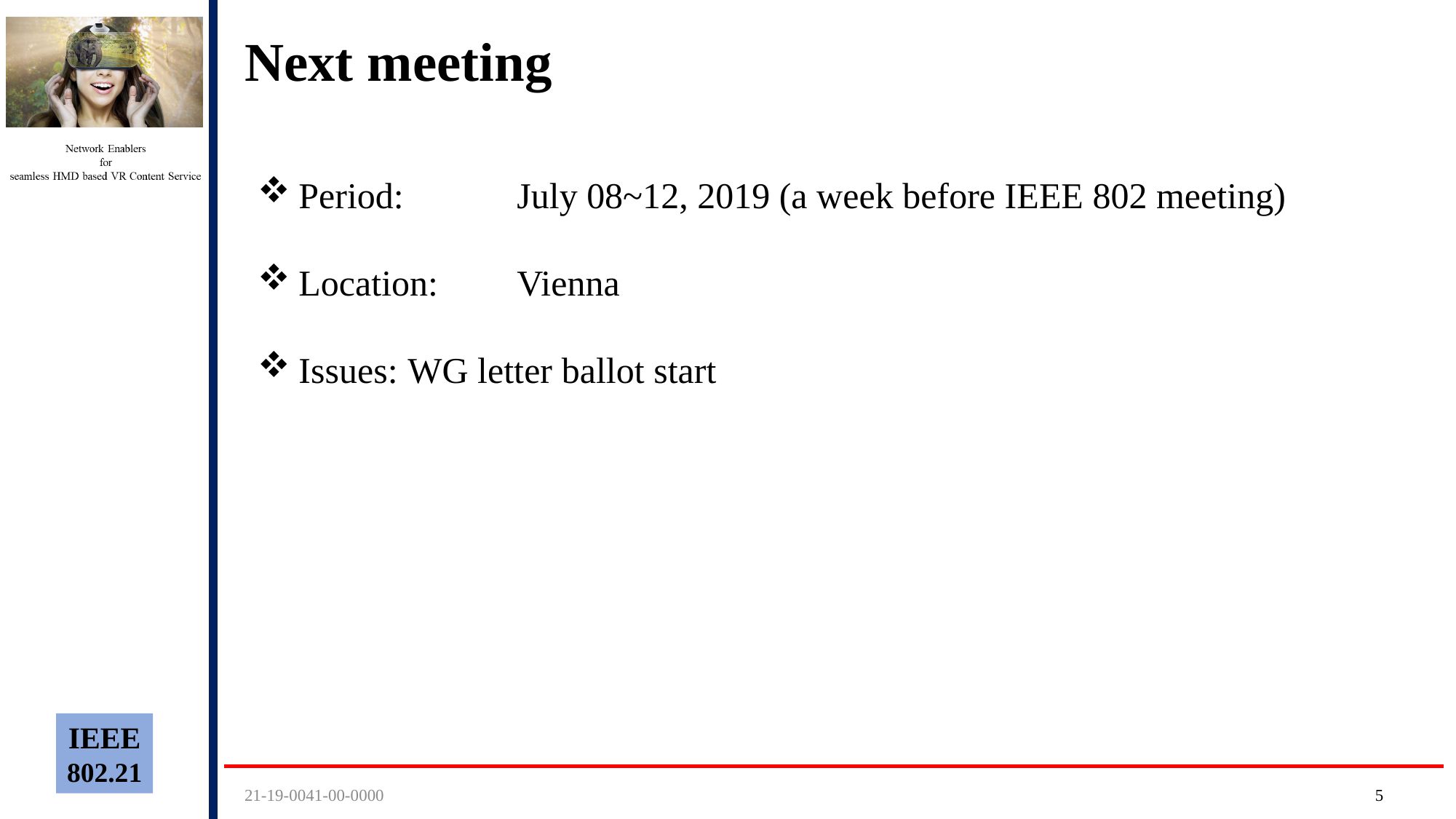

# Next meeting
Period: 	July 08~12, 2019 (a week before IEEE 802 meeting)
Location: 	Vienna
Issues: 	WG letter ballot start

21-19-0041-00-0000
5